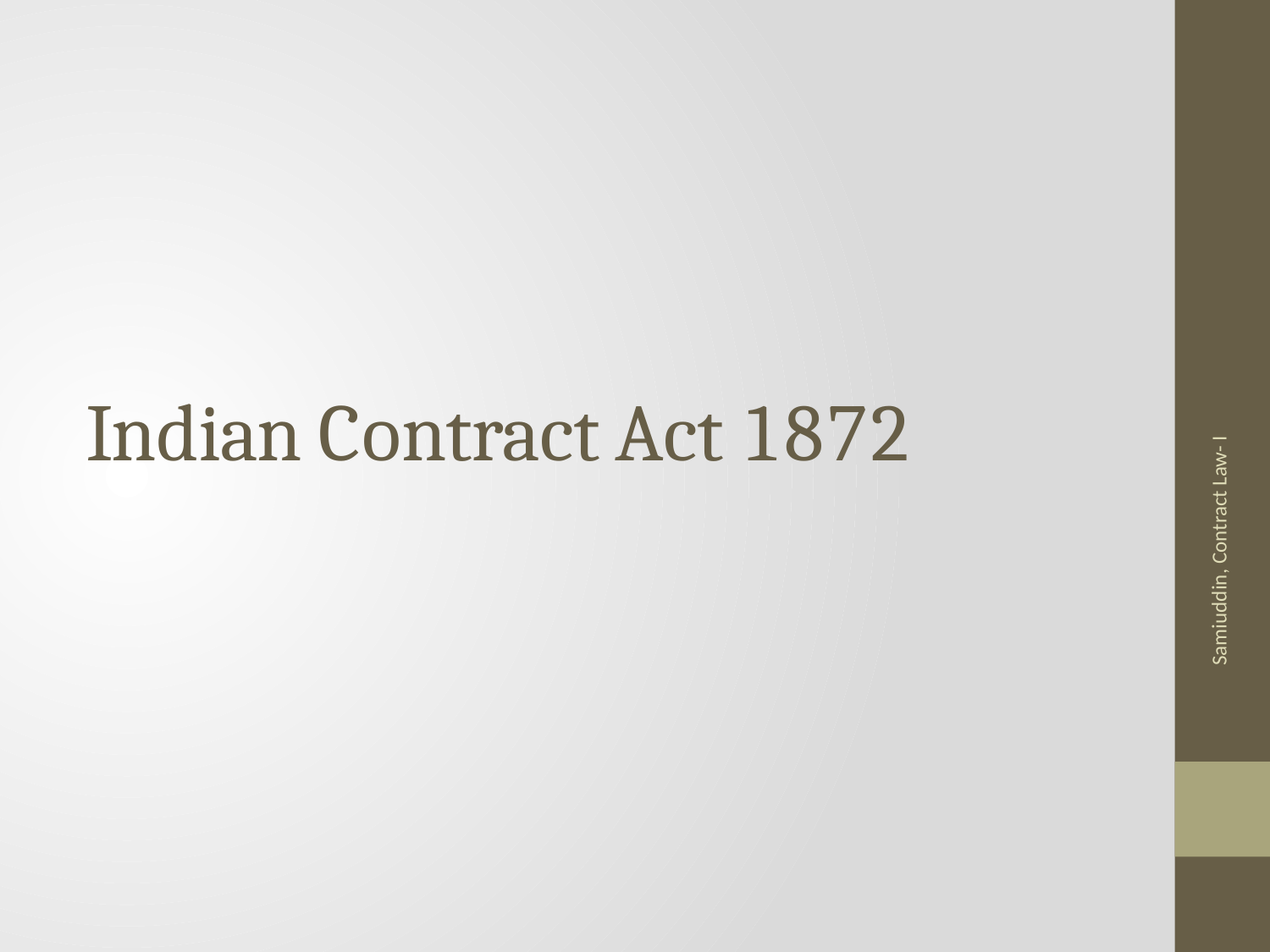

# Indian Contract Act 1872
Samiuddin, Contract Law- I